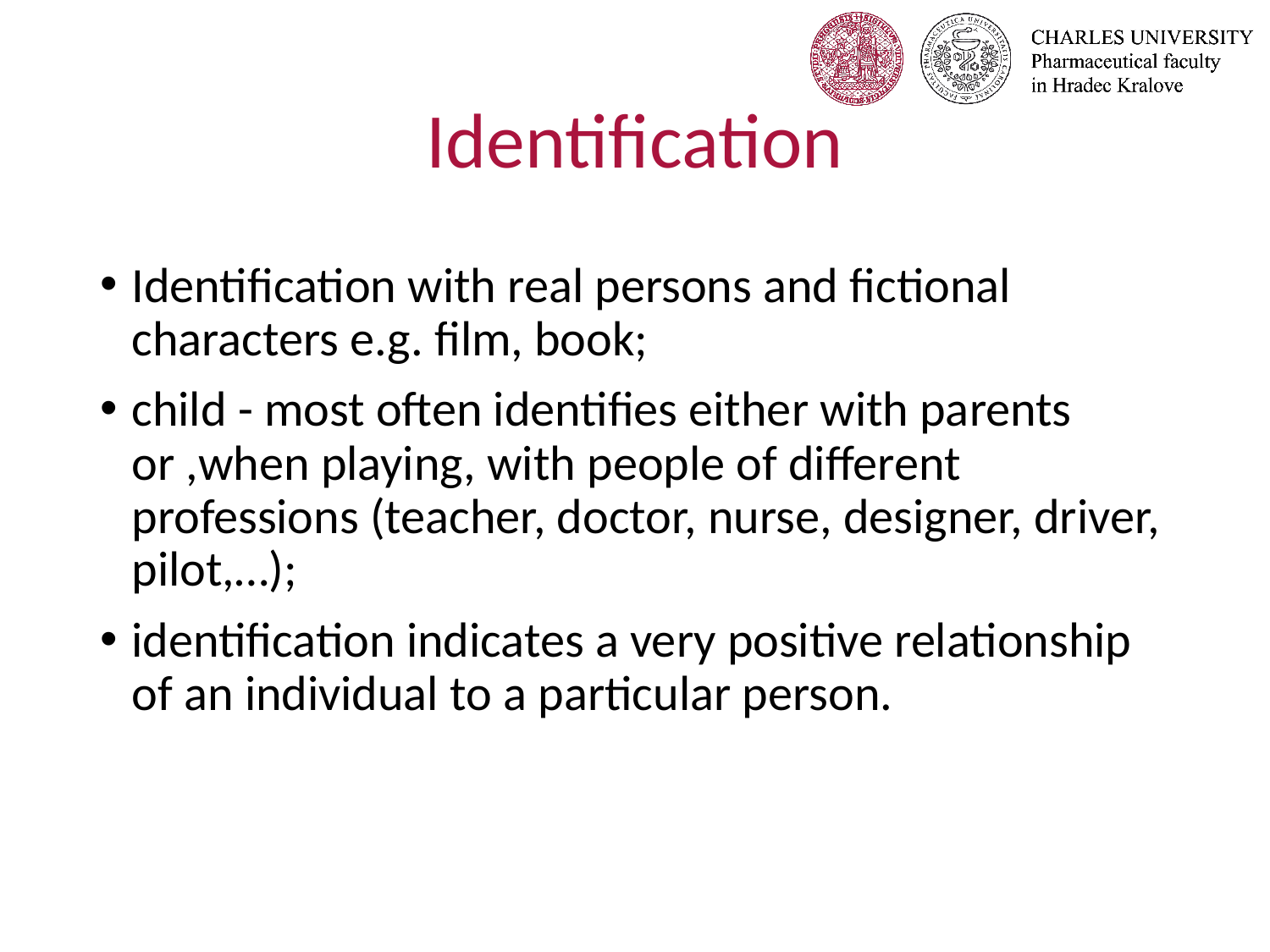

# Identification
Identification with real persons and fictional characters e.g. film, book;
child - most often identifies either with parents or ,when playing, with people of different professions (teacher, doctor, nurse, designer, driver, pilot,…);
identification indicates a very positive relationship of an individual to a particular person.